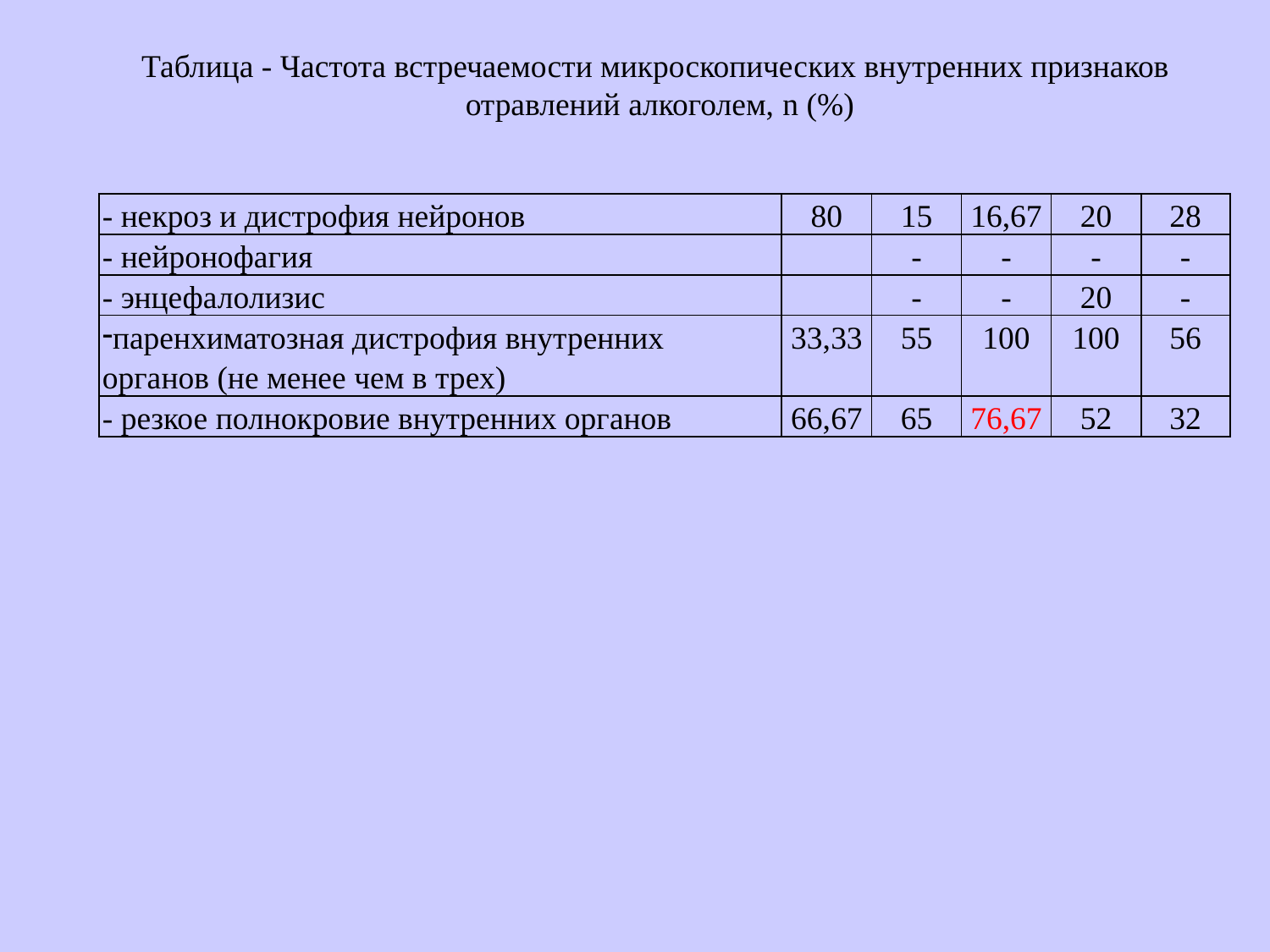

Таблица - Частота встречаемости микроскопических внутренних признаков
отравлений алкоголем, n (%)
| - некроз и дистрофия нейронов | 80 | 15 | 16,67 | 20 | 28 |
| --- | --- | --- | --- | --- | --- |
| - нейронофагия |  | - | - | - | - |
| - энцефалолизис |  | - | - | 20 | - |
| паренхиматозная дистрофия внутренних органов (не менее чем в трех) | 33,33 | 55 | 100 | 100 | 56 |
| - резкое полнокровие внутренних органов | 66,67 | 65 | 76,67 | 52 | 32 |